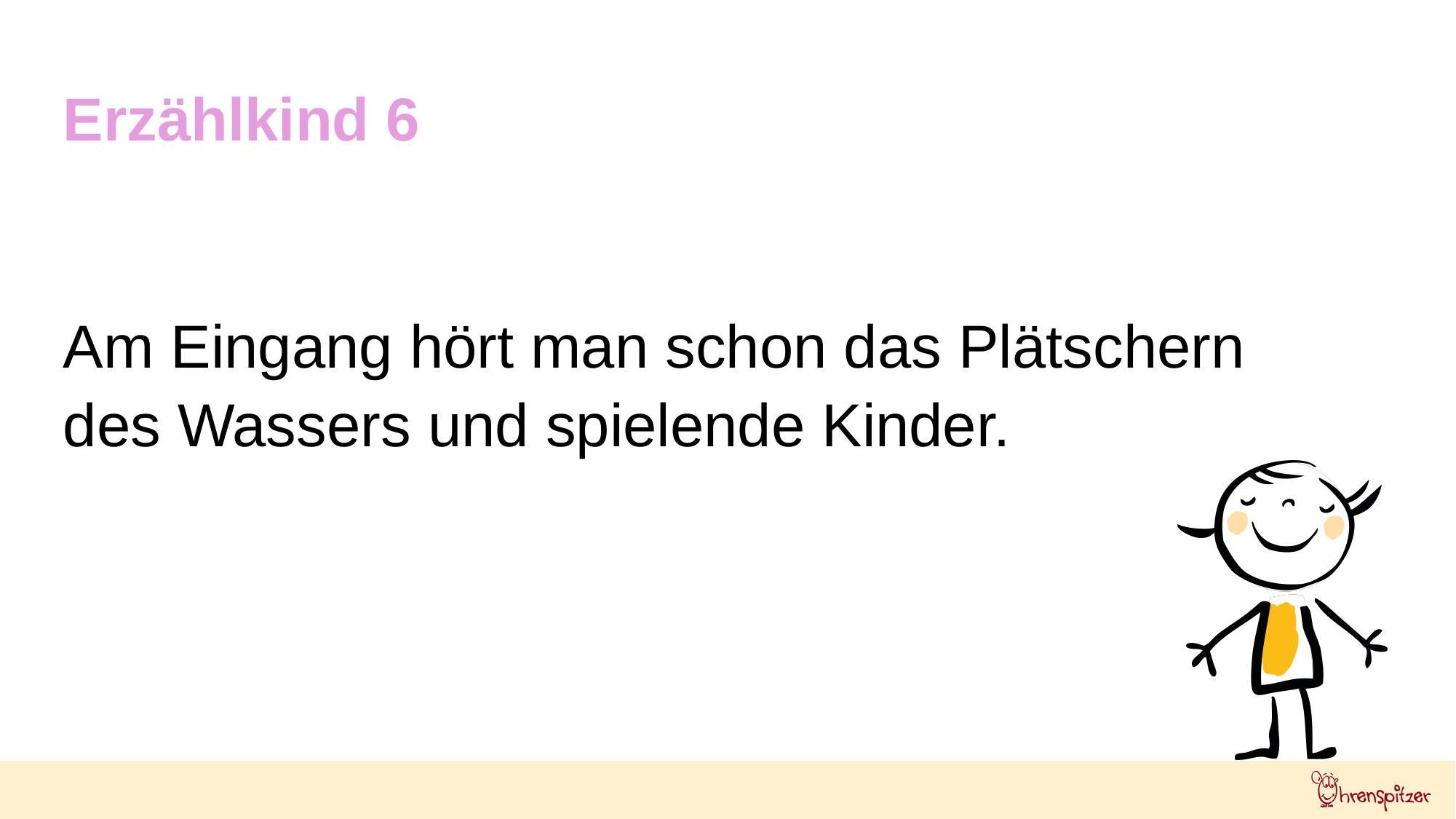

Erzählkind 6
Am Eingang hört man schon das Plätschern
des Wassers und spielende Kinder.